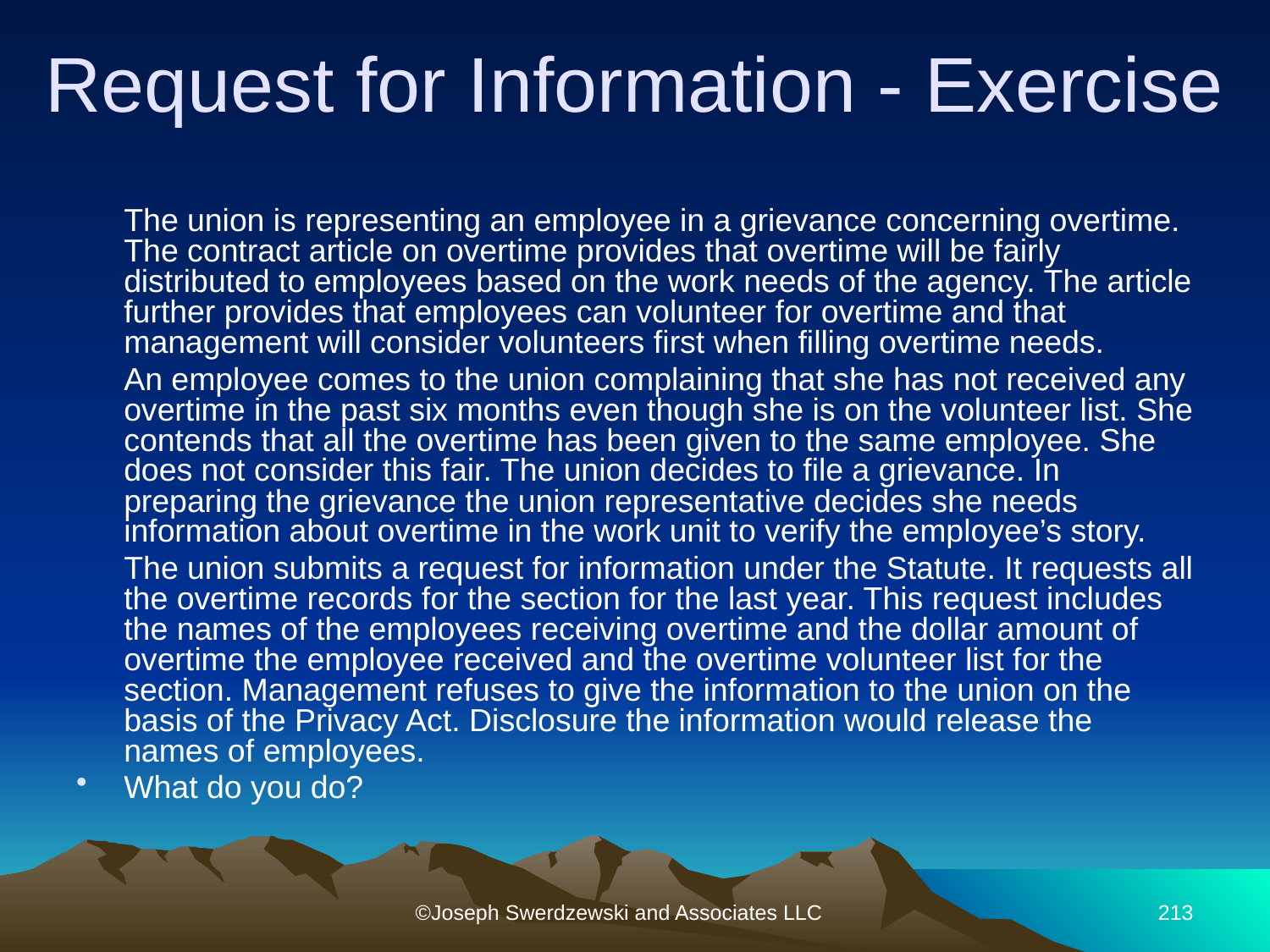

# Request for Information - Exercise
	The union is representing an employee in a grievance concerning overtime. The contract article on overtime provides that overtime will be fairly distributed to employees based on the work needs of the agency. The article further provides that employees can volunteer for overtime and that management will consider volunteers first when filling overtime needs.
	An employee comes to the union complaining that she has not received any overtime in the past six months even though she is on the volunteer list. She contends that all the overtime has been given to the same employee. She does not consider this fair. The union decides to file a grievance. In preparing the grievance the union representative decides she needs information about overtime in the work unit to verify the employee’s story.
	The union submits a request for information under the Statute. It requests all the overtime records for the section for the last year. This request includes the names of the employees receiving overtime and the dollar amount of overtime the employee received and the overtime volunteer list for the section. Management refuses to give the information to the union on the basis of the Privacy Act. Disclosure the information would release the names of employees.
What do you do?
©Joseph Swerdzewski and Associates LLC
213